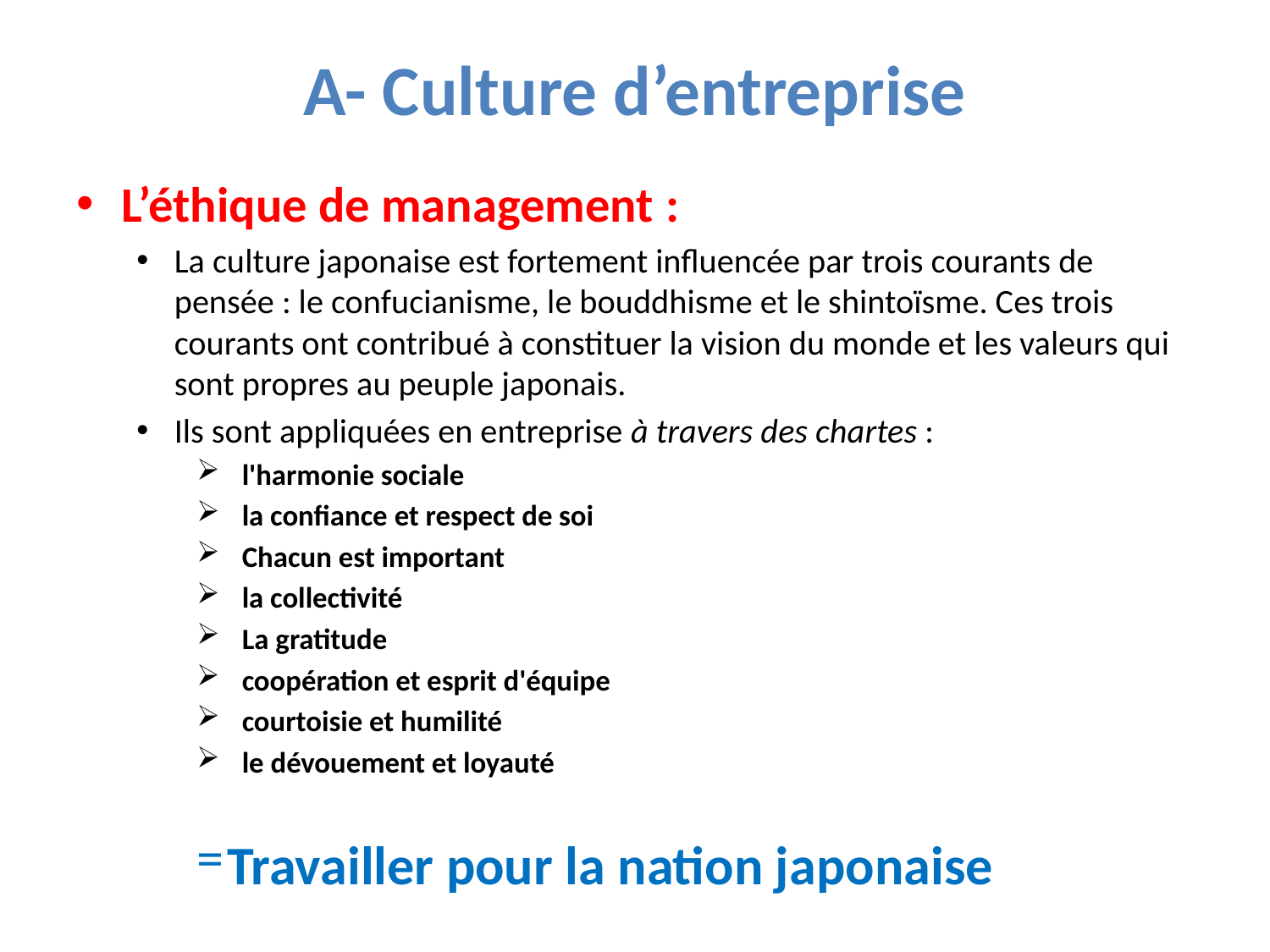

# A- Culture d’entreprise
L’éthique de management :
La culture japonaise est fortement influencée par trois courants de pensée : le confucianisme, le bouddhisme et le shintoïsme. Ces trois courants ont contribué à constituer la vision du monde et les valeurs qui sont propres au peuple japonais.
Ils sont appliquées en entreprise à travers des chartes :
l'harmonie sociale
la confiance et respect de soi
Chacun est important
la collectivité
La gratitude
coopération et esprit d'équipe
courtoisie et humilité
le dévouement et loyauté

Travailler pour la nation japonaise